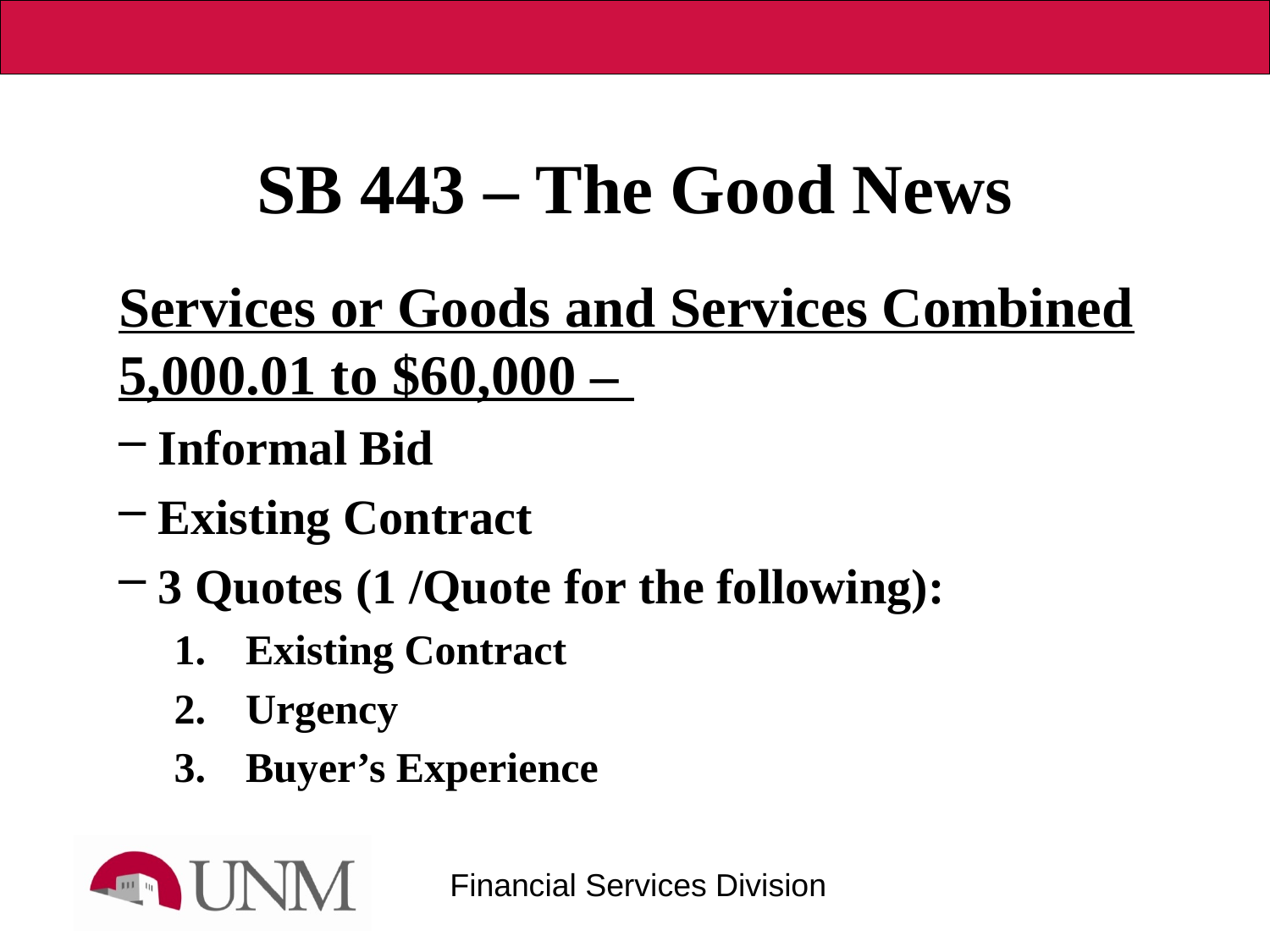

# SB 443 – The Good News
Services or Goods and Services Combined 5,000.01 to $60,000 –
Informal Bid
Existing Contract
3 Quotes (1 /Quote for the following):
Existing Contract
Urgency
Buyer’s Experience